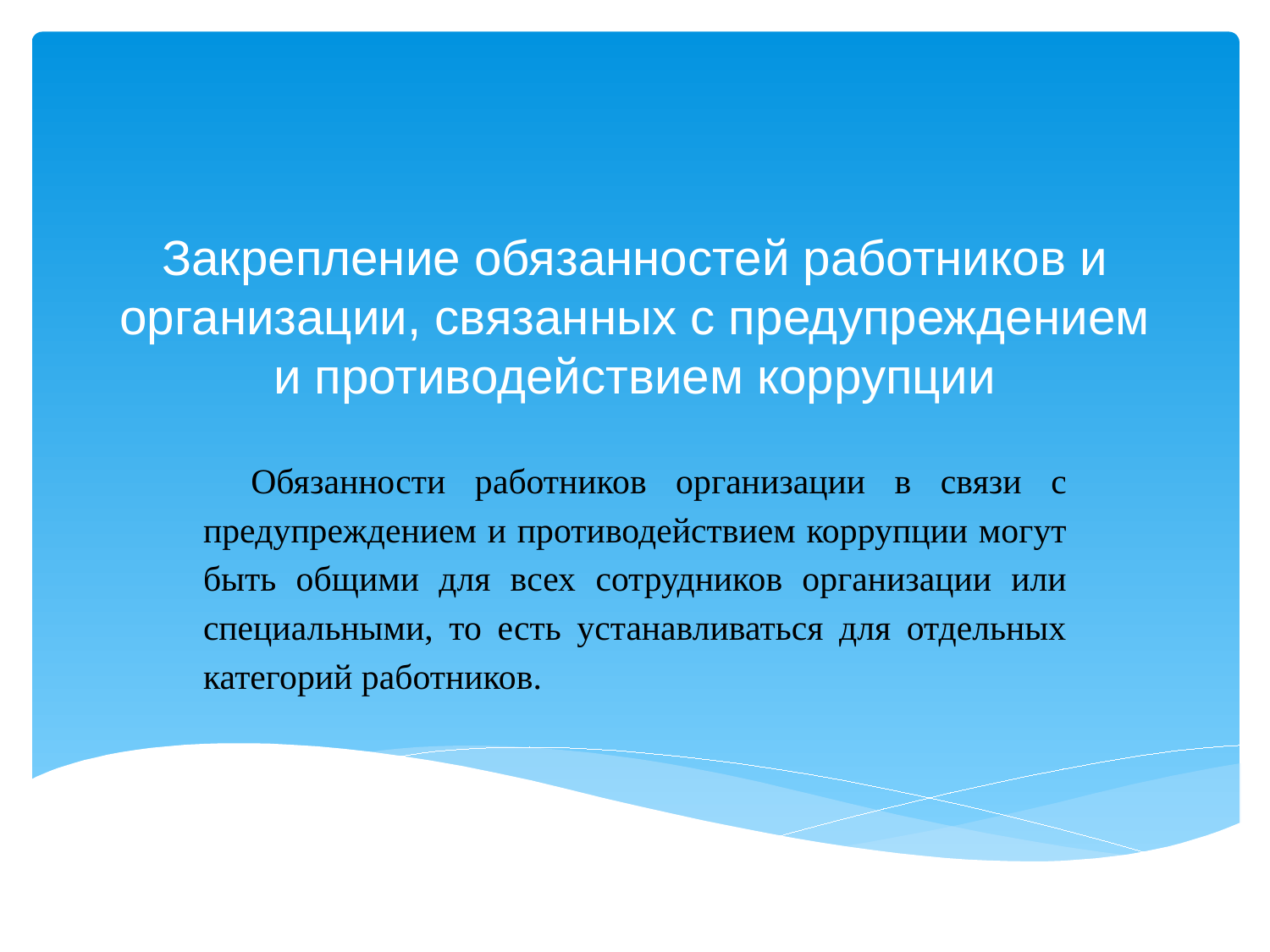

# Закрепление обязанностей работников и организации, связанных с предупреждением и противодействием коррупции
Обязанности работников организации в связи с предупреждением и противодействием коррупции могут быть общими для всех сотрудников организации или специальными, то есть устанавливаться для отдельных категорий работников.